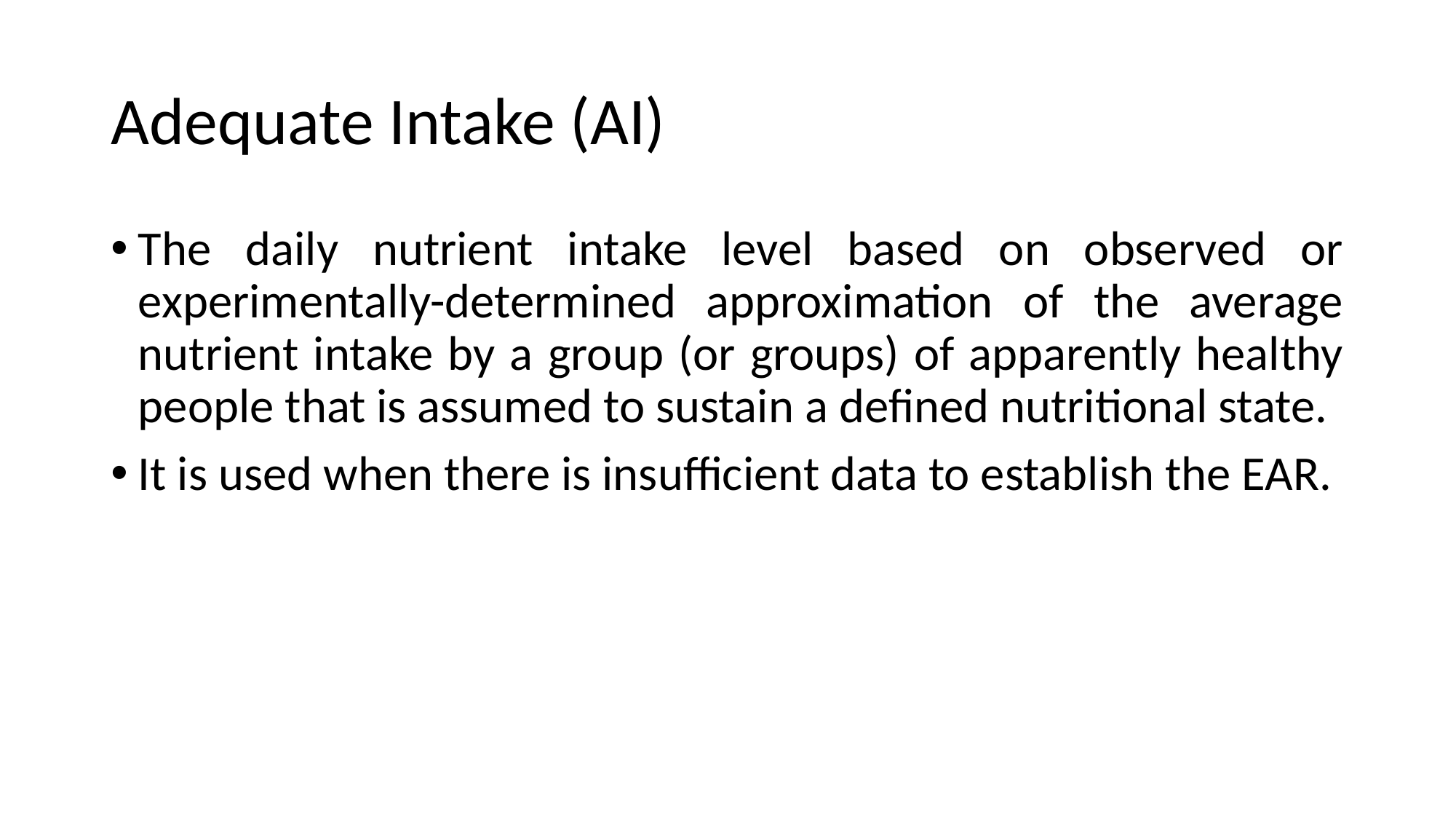

# Adequate Intake (AI)
The daily nutrient intake level based on observed or experimentally-determined approximation of the average nutrient intake by a group (or groups) of apparently healthy people that is assumed to sustain a defined nutritional state.
It is used when there is insufficient data to establish the EAR.